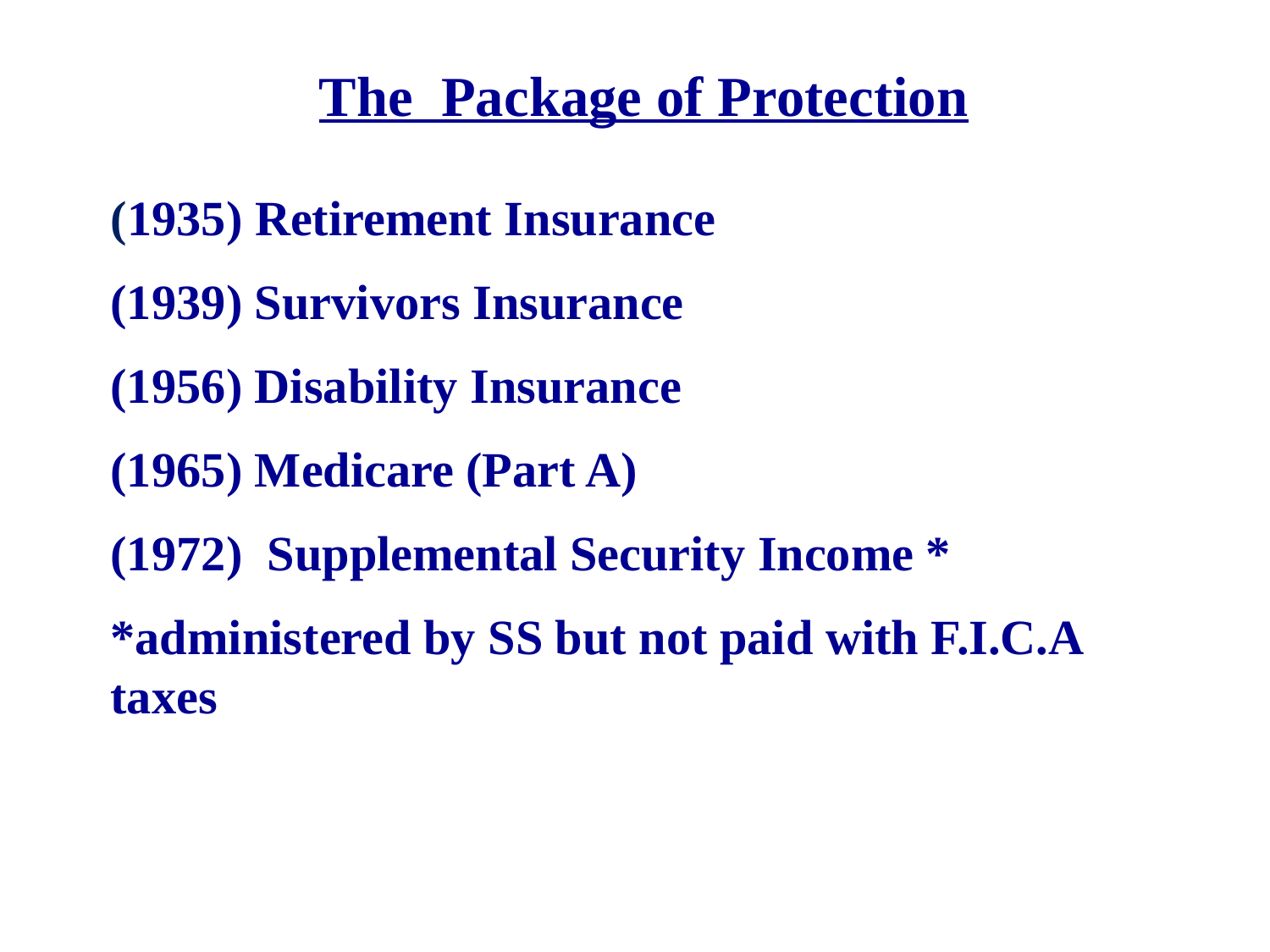

The  Package of Protection
(1935) Retirement Insurance
(1939) Survivors Insurance
(1956) Disability Insurance
(1965) Medicare (Part A)
(1972)  Supplemental Security Income *
*administered by SS but not paid with F.I.C.A taxes